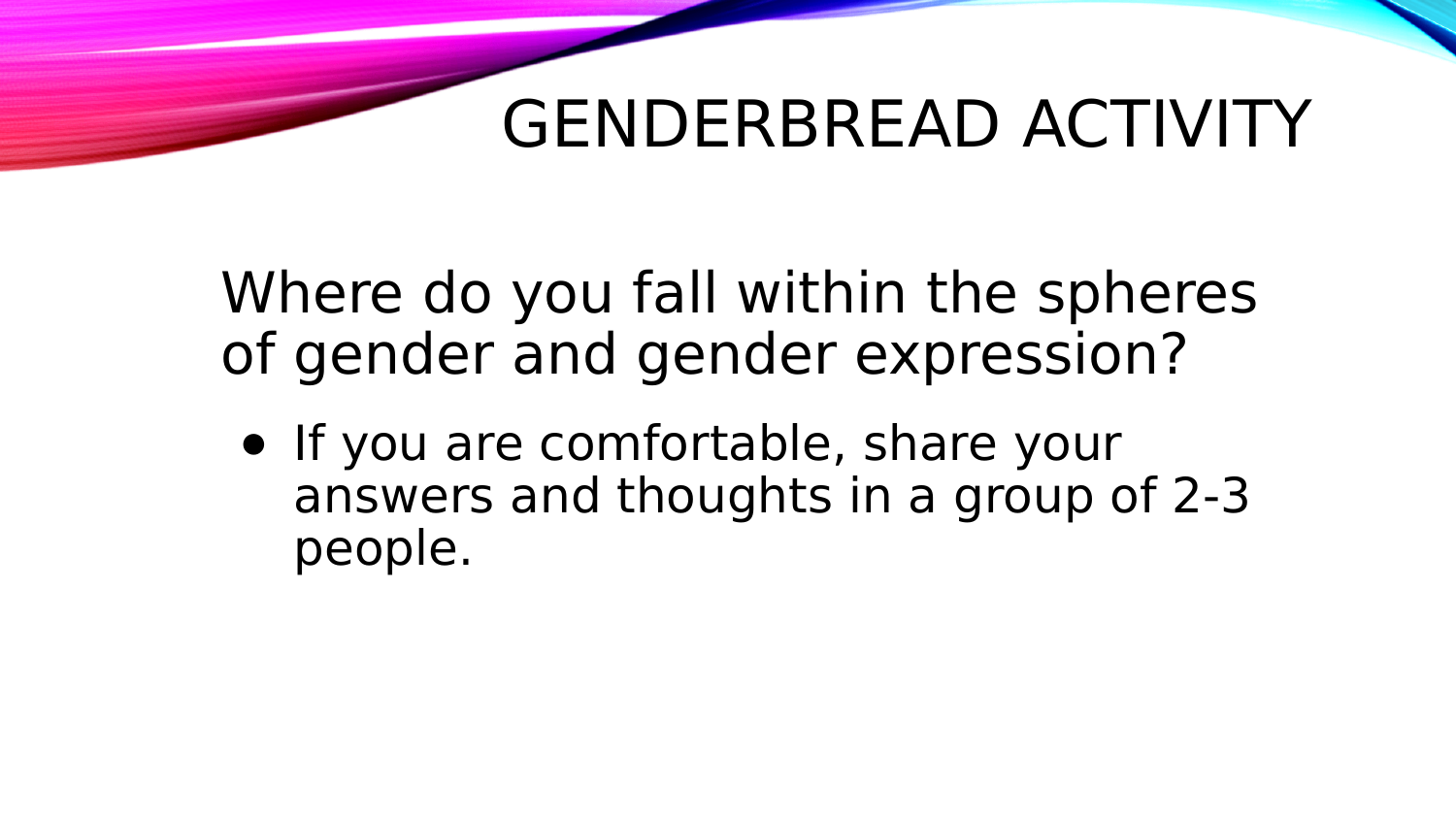

# Genderbread Activity
Where do you fall within the spheres of gender and gender expression?
If you are comfortable, share your answers and thoughts in a group of 2-3 people.